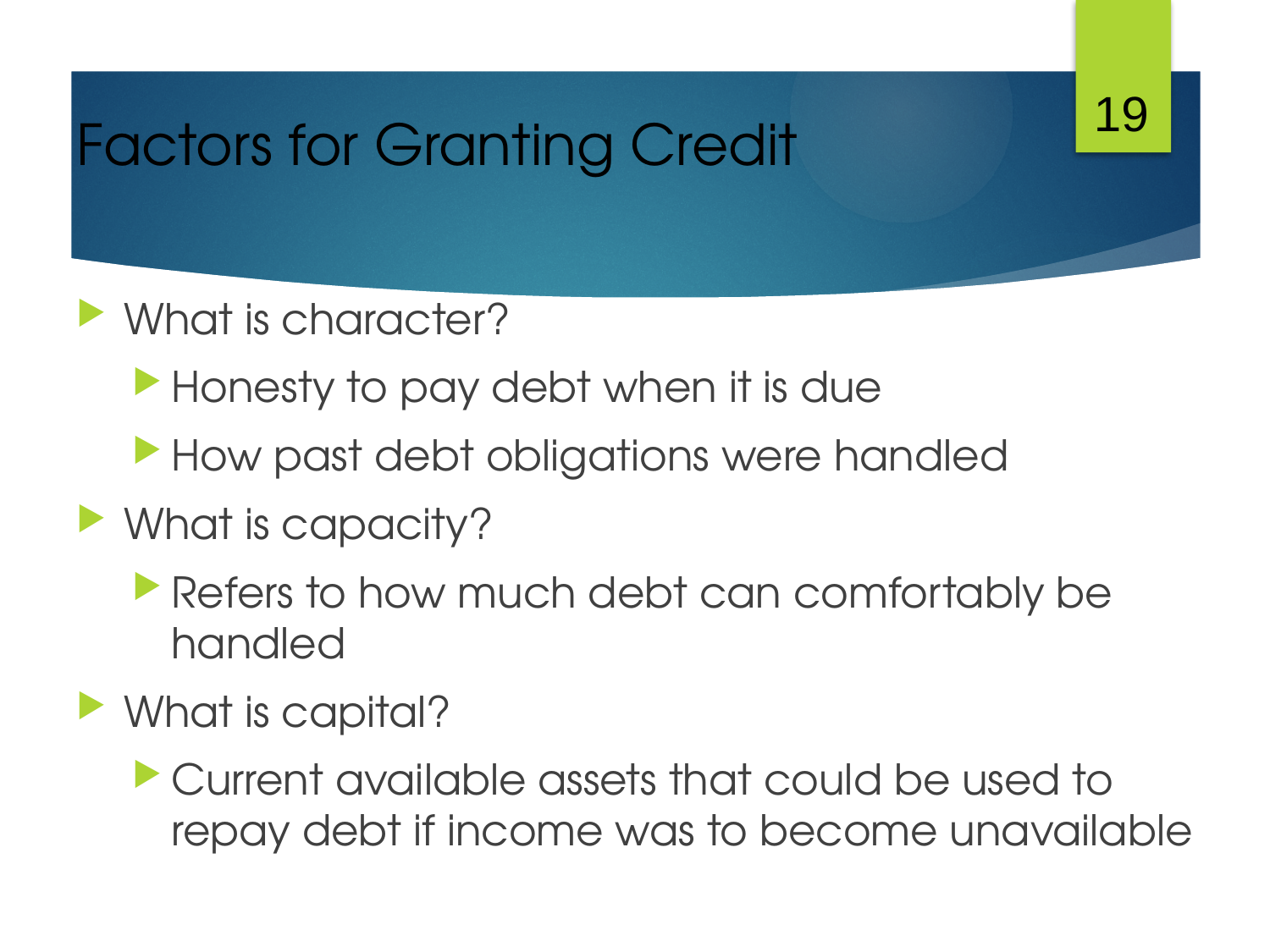

19
# Factors for Granting Credit
What is character?
Honesty to pay debt when it is due
How past debt obligations were handled
What is capacity?
Refers to how much debt can comfortably be handled
What is capital?
Current available assets that could be used to repay debt if income was to become unavailable